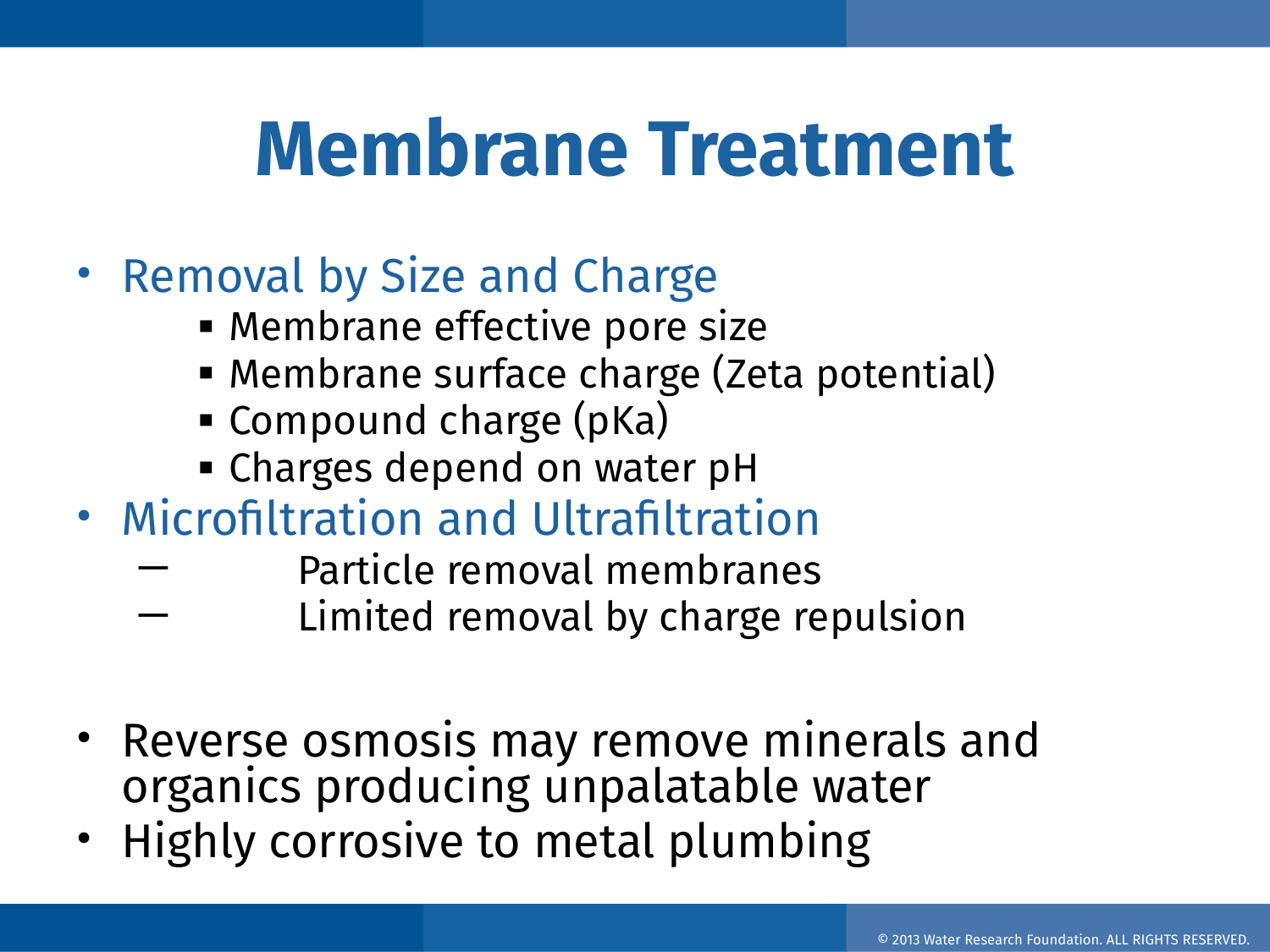

# Membrane Treatment
Removal by Size and Charge
Membrane effective pore size
Membrane surface charge (Zeta potential)
Compound charge (pKa)
Charges depend on water pH
Microfiltration and Ultrafiltration
	Particle removal membranes
	Limited removal by charge repulsion

Reverse osmosis may remove minerals and organics producing unpalatable water
Highly corrosive to metal plumbing